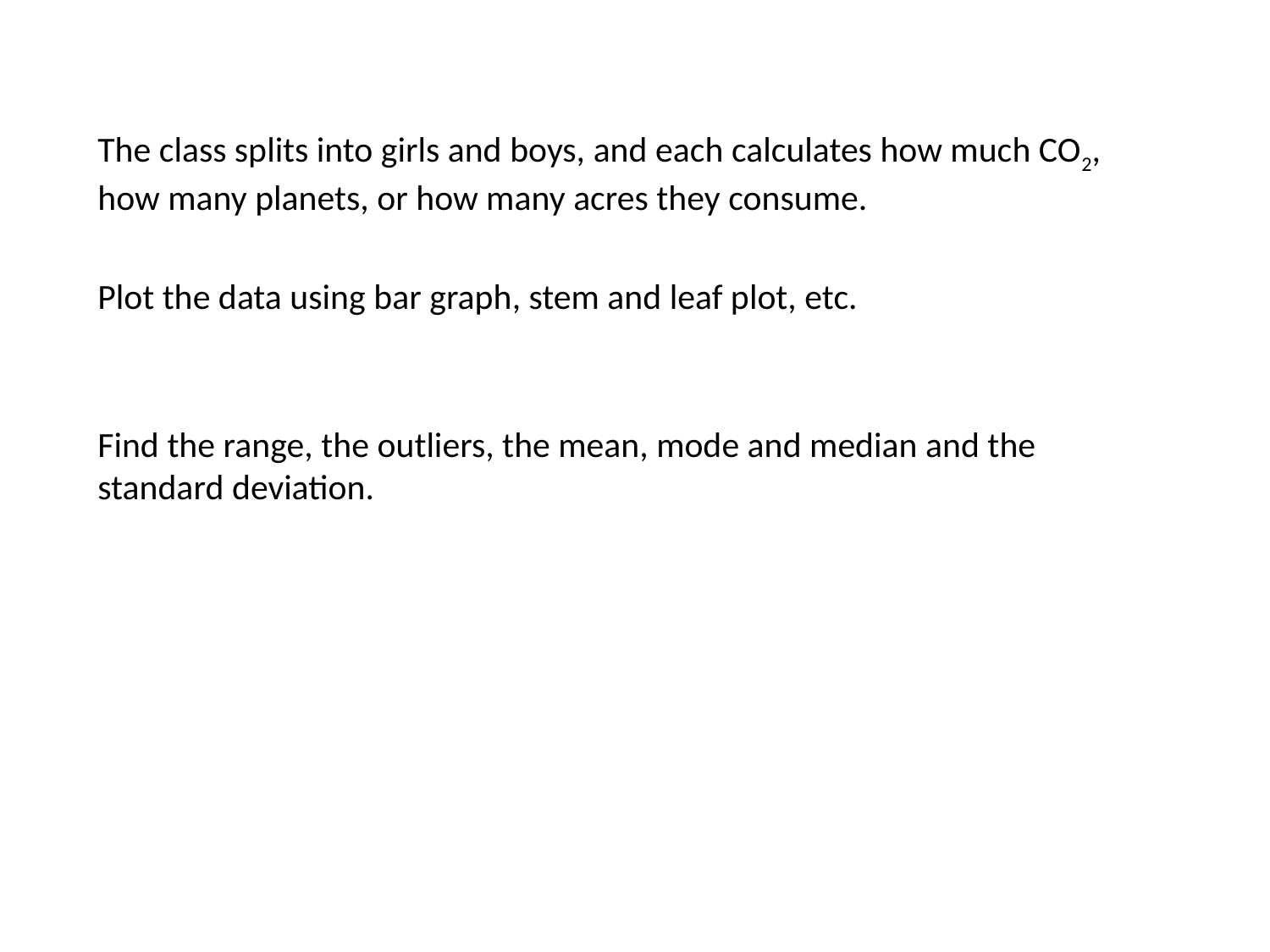

The class splits into girls and boys, and each calculates how much CO2, how many planets, or how many acres they consume.

Plot the data using bar graph, stem and leaf plot, etc.

Find the range, the outliers, the mean, mode and median and the standard deviation.

#